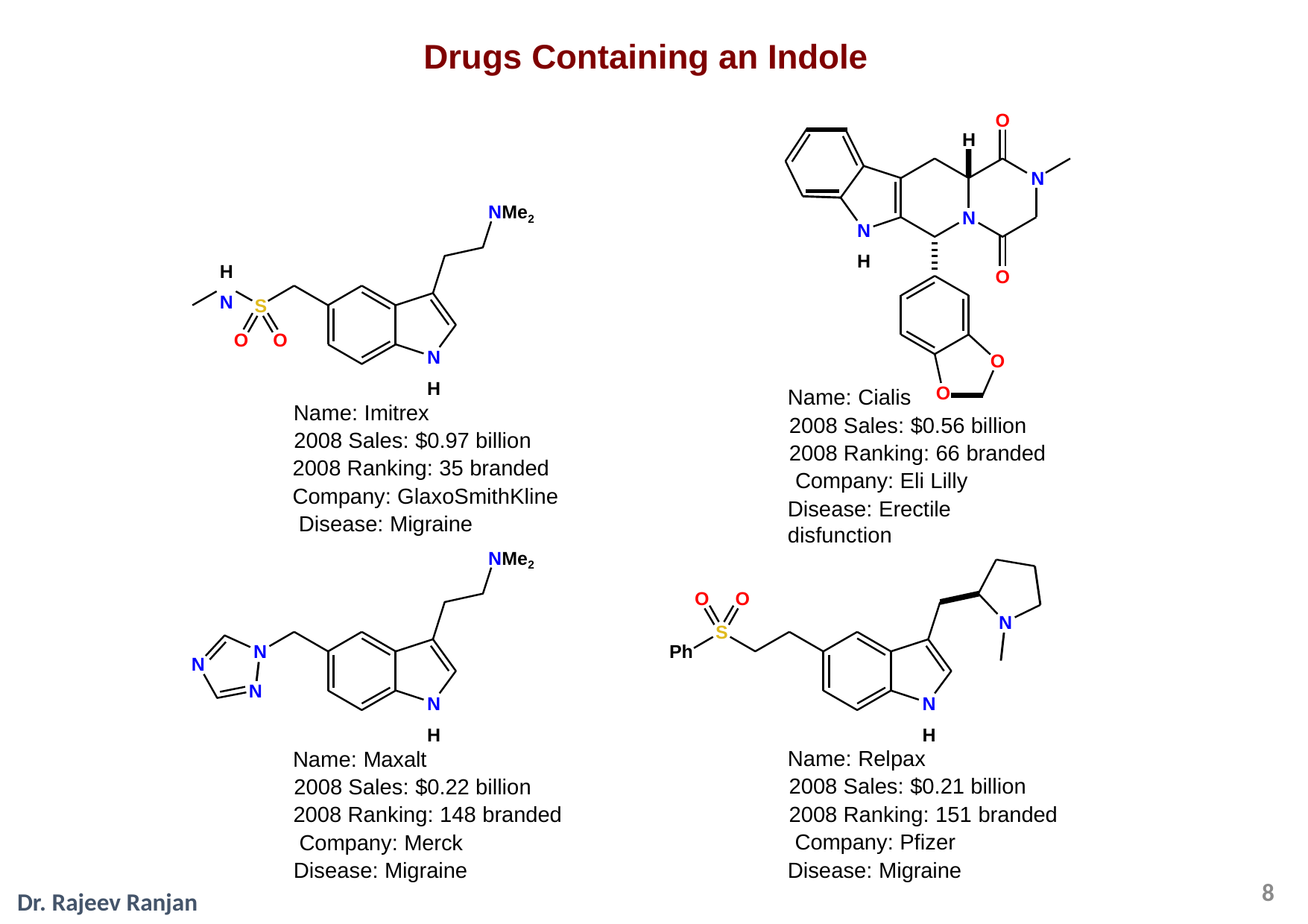

# Drugs Containing an Indole
O
H
N

NMe2
N
N  H

H  N
O
S
O	O

N  H
Name: Imitrex
2008 Sales: $0.97 billion  2008 Ranking: 35 branded  Company: GlaxoSmithKline  Disease: Migraine
O
O
Name: Cialis
2008 Sales: $0.56 billion  2008 Ranking: 66 branded  Company: Eli Lilly
Disease: Erectile disfunction
NMe2

O	O
N
S

N
Ph
N

N
N  H
Name: Maxalt
2008 Sales: $0.22 billion  2008 Ranking: 148 branded  Company: Merck
Disease: Migraine
N  H
Name: Relpax
2008 Sales: $0.21 billion  2008 Ranking: 151 branded  Company: Pfizer
Disease: Migraine
8
Dr. Rajeev Ranjan